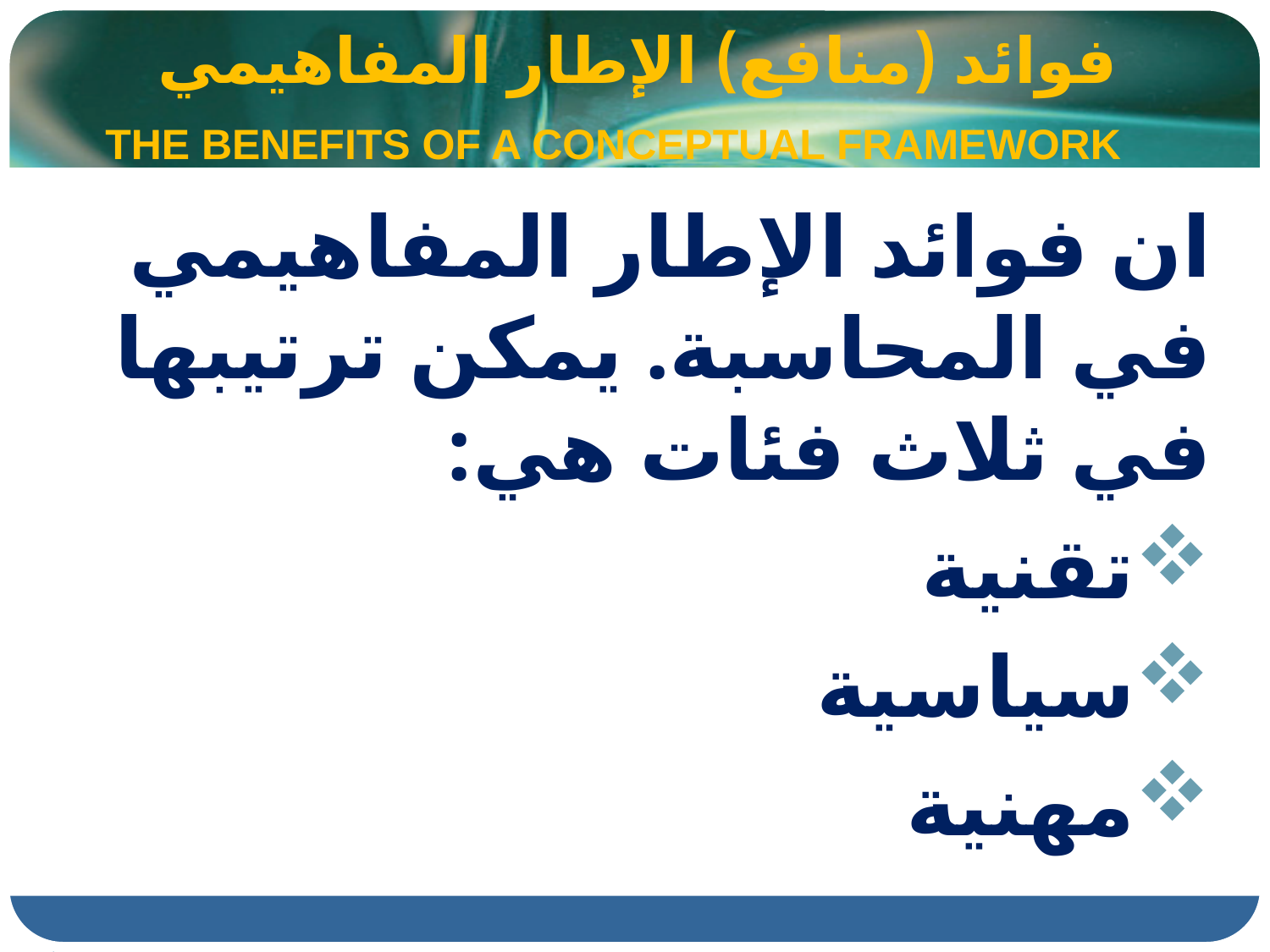

# فوائد (منافع) الإطار المفاهيمي THE BENEFITS OF A CONCEPTUAL FRAMEWORK
ان فوائد الإطار المفاهيمي في المحاسبة. يمكن ترتيبها في ثلاث فئات هي:
تقنية
سياسية
مهنية